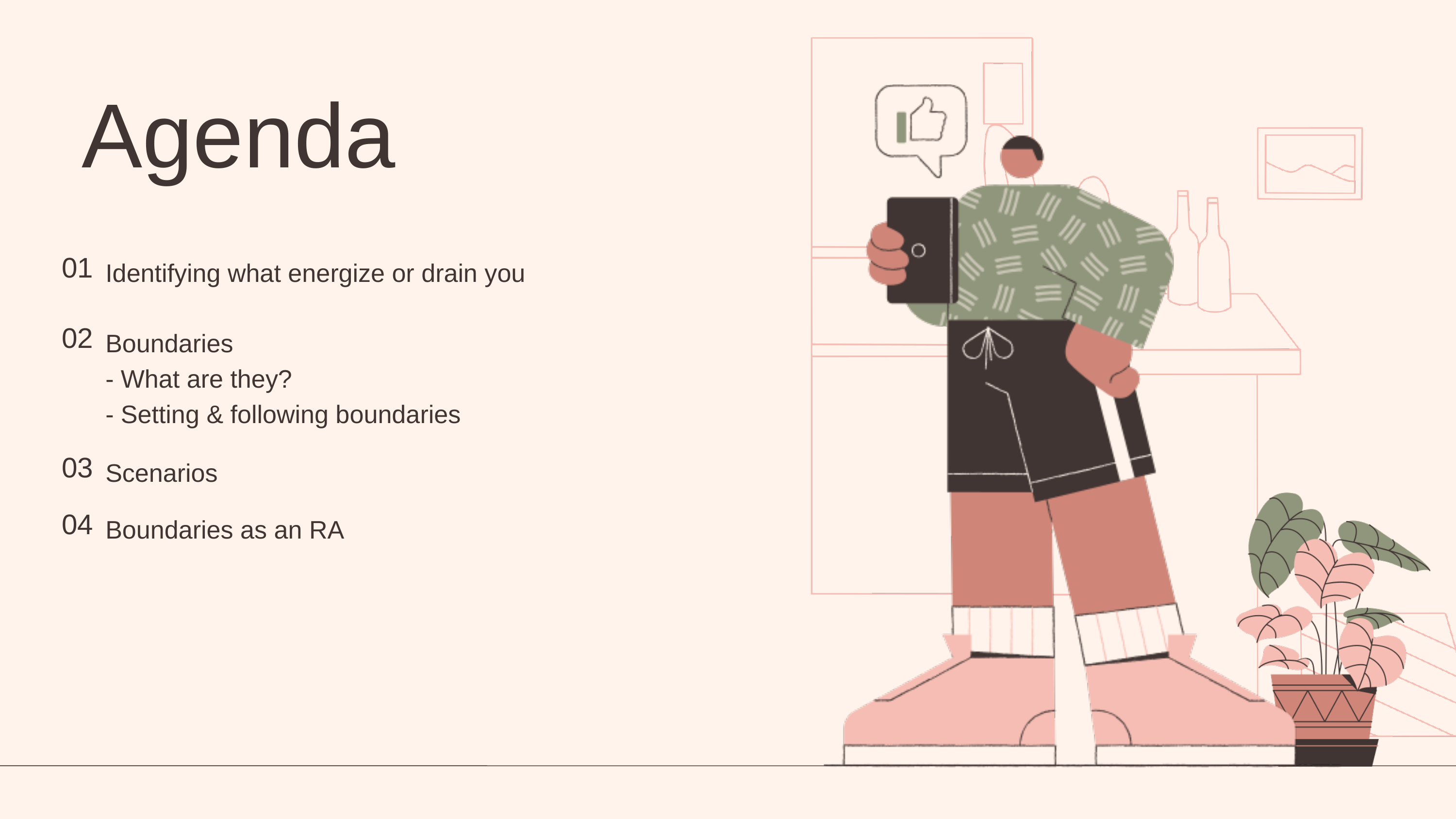

Agenda
Identifying what energize or drain you
01
Boundaries
- What are they?
- Setting & following boundaries

02
Scenarios
03

Boundaries as an RA
04